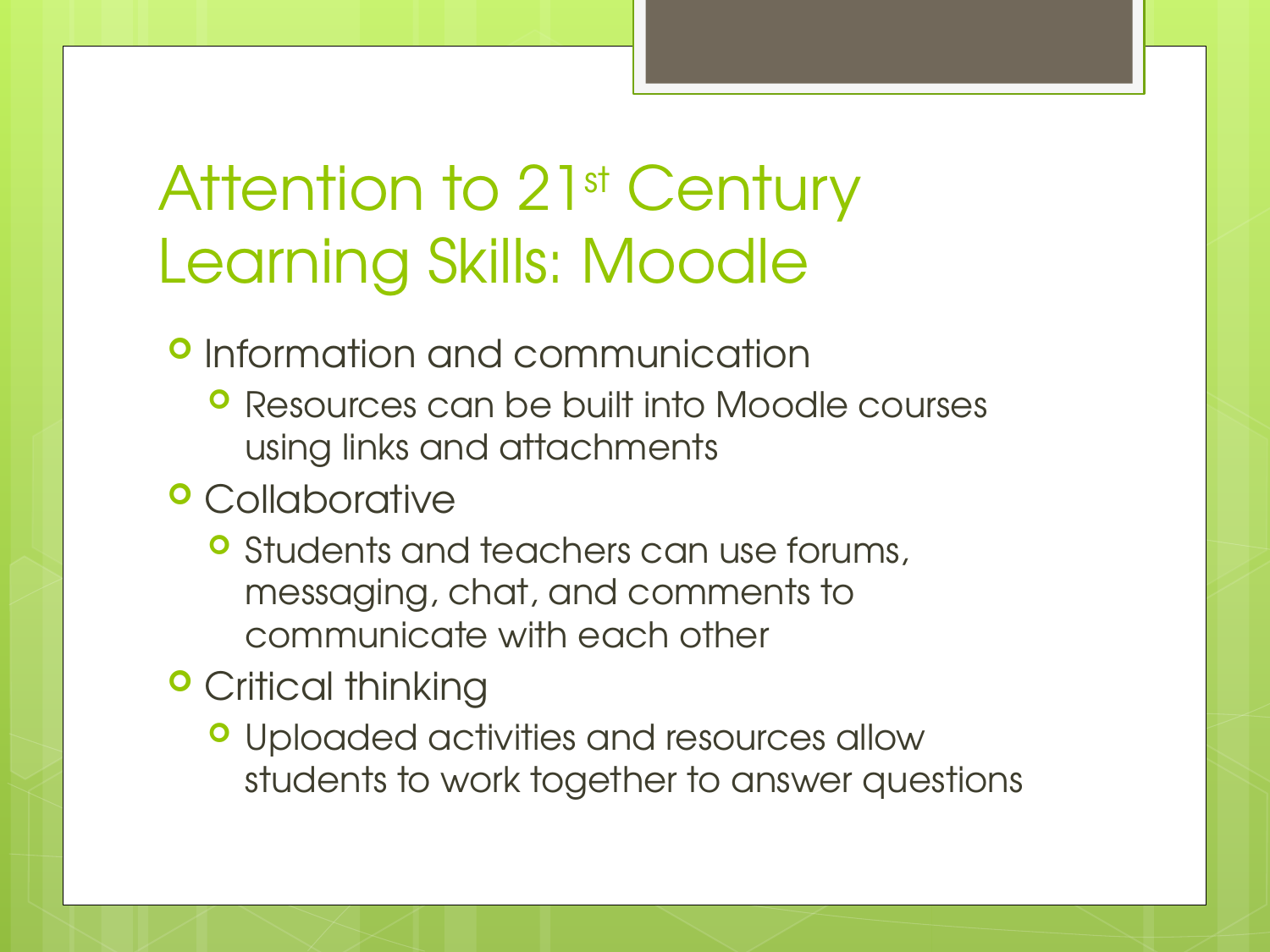

# Attention to 21st Century Learning Skills: Moodle
Information and communication
Resources can be built into Moodle courses using links and attachments
Collaborative
Students and teachers can use forums, messaging, chat, and comments to communicate with each other
Critical thinking
Uploaded activities and resources allow students to work together to answer questions